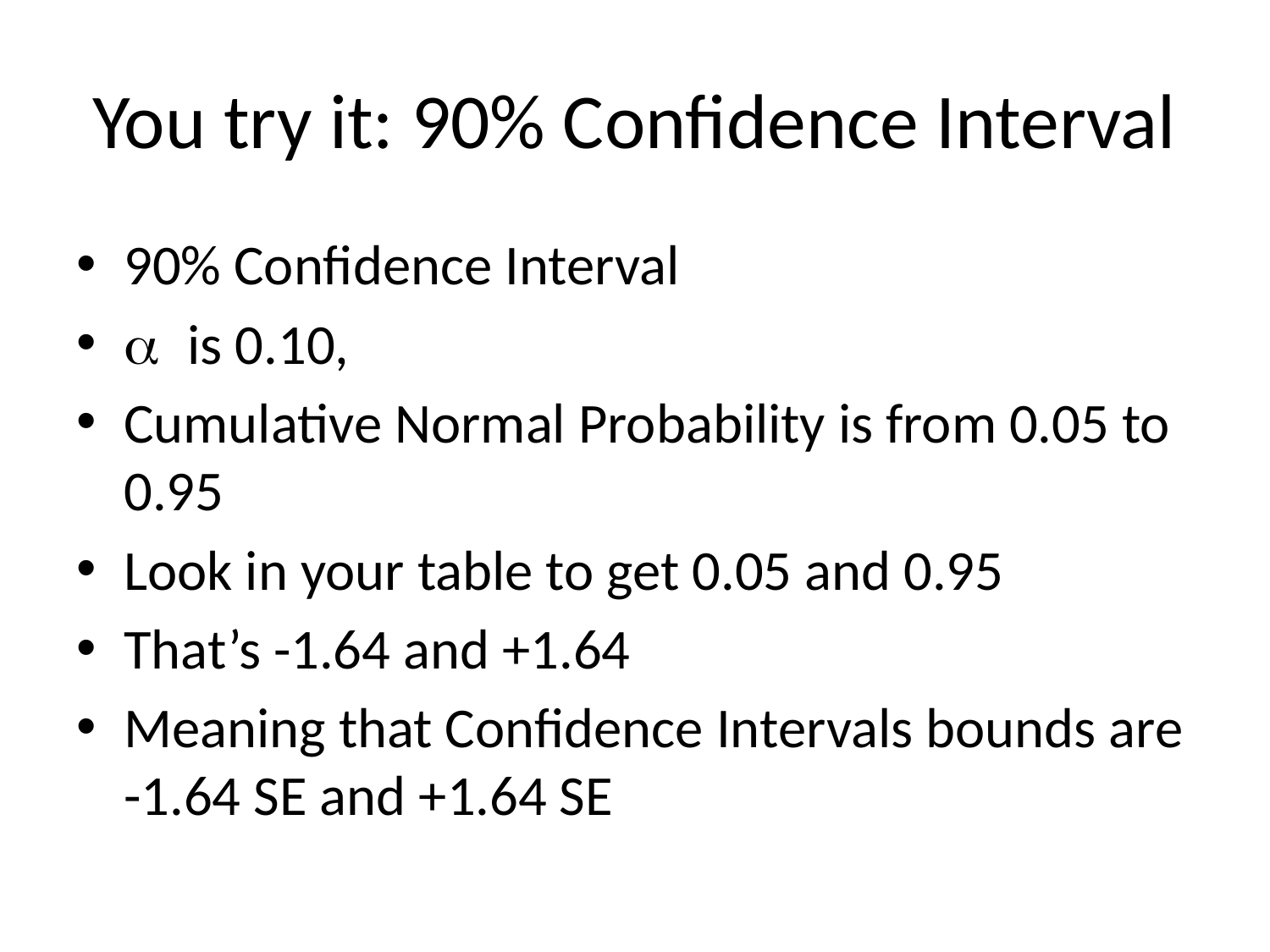

# You try it: 90% Confidence Interval
90% Confidence Interval
α is 0.10,
Cumulative Normal Probability is from 0.05 to 0.95
Look in your table to get 0.05 and 0.95
That’s -1.64 and +1.64
Meaning that Confidence Intervals bounds are -1.64 SE and +1.64 SE